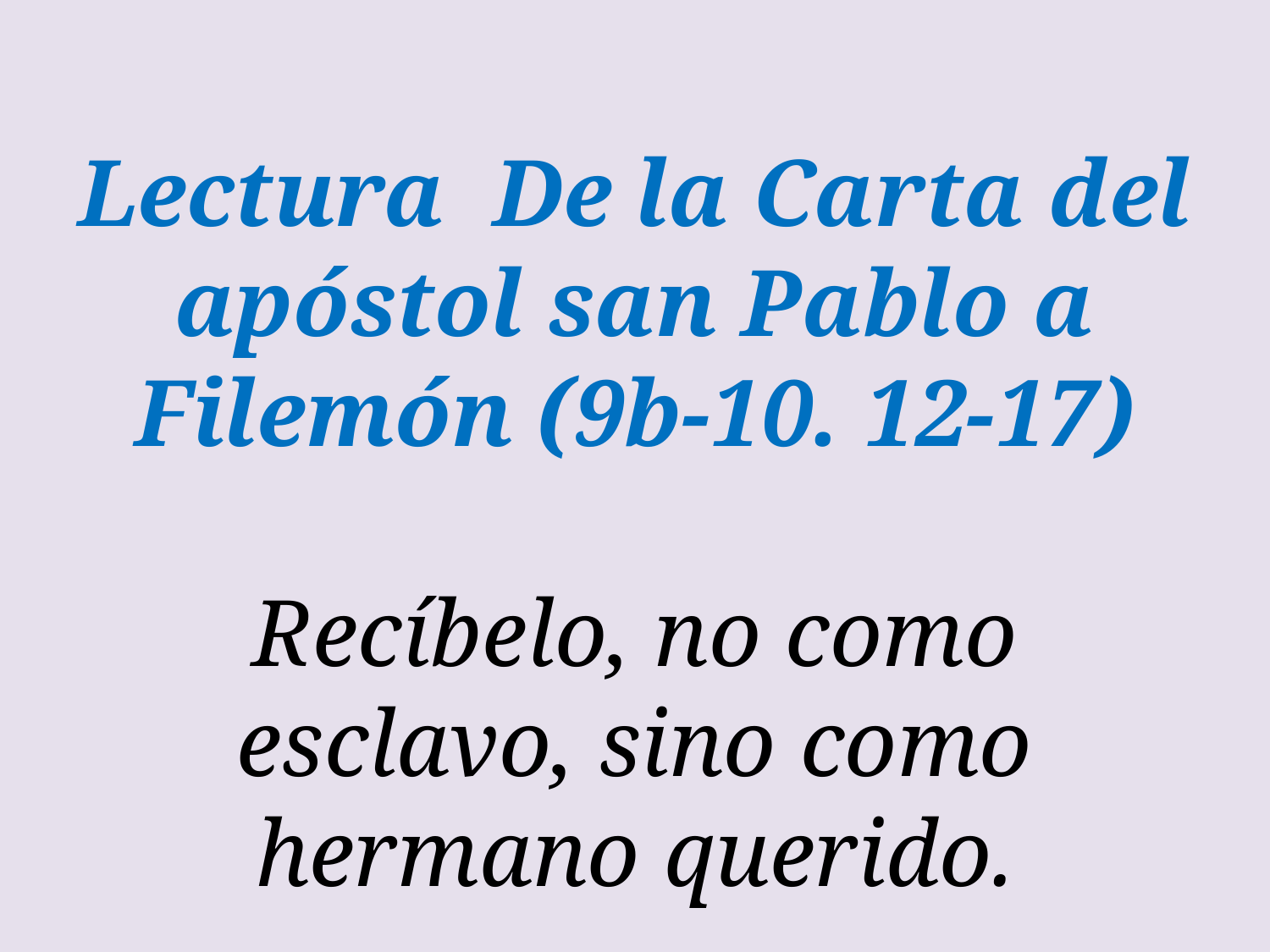

Lectura  De la Carta del apóstol san Pablo a Filemón (9b-10. 12-17)
Recíbelo, no como esclavo, sino como hermano querido.